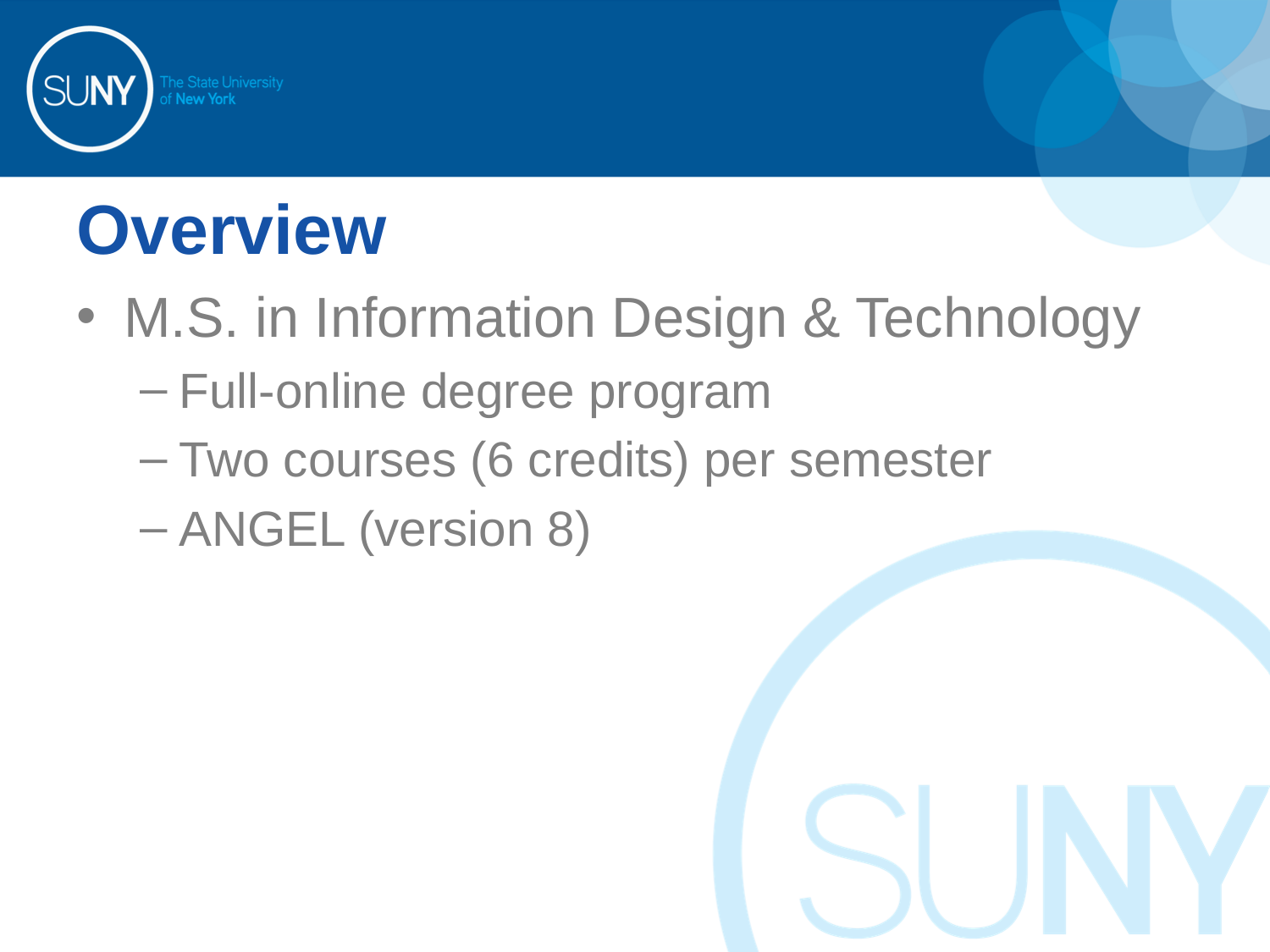

# Overview
M.S. in Information Design & Technology
Full-online degree program
Two courses (6 credits) per semester
ANGEL (version 8)